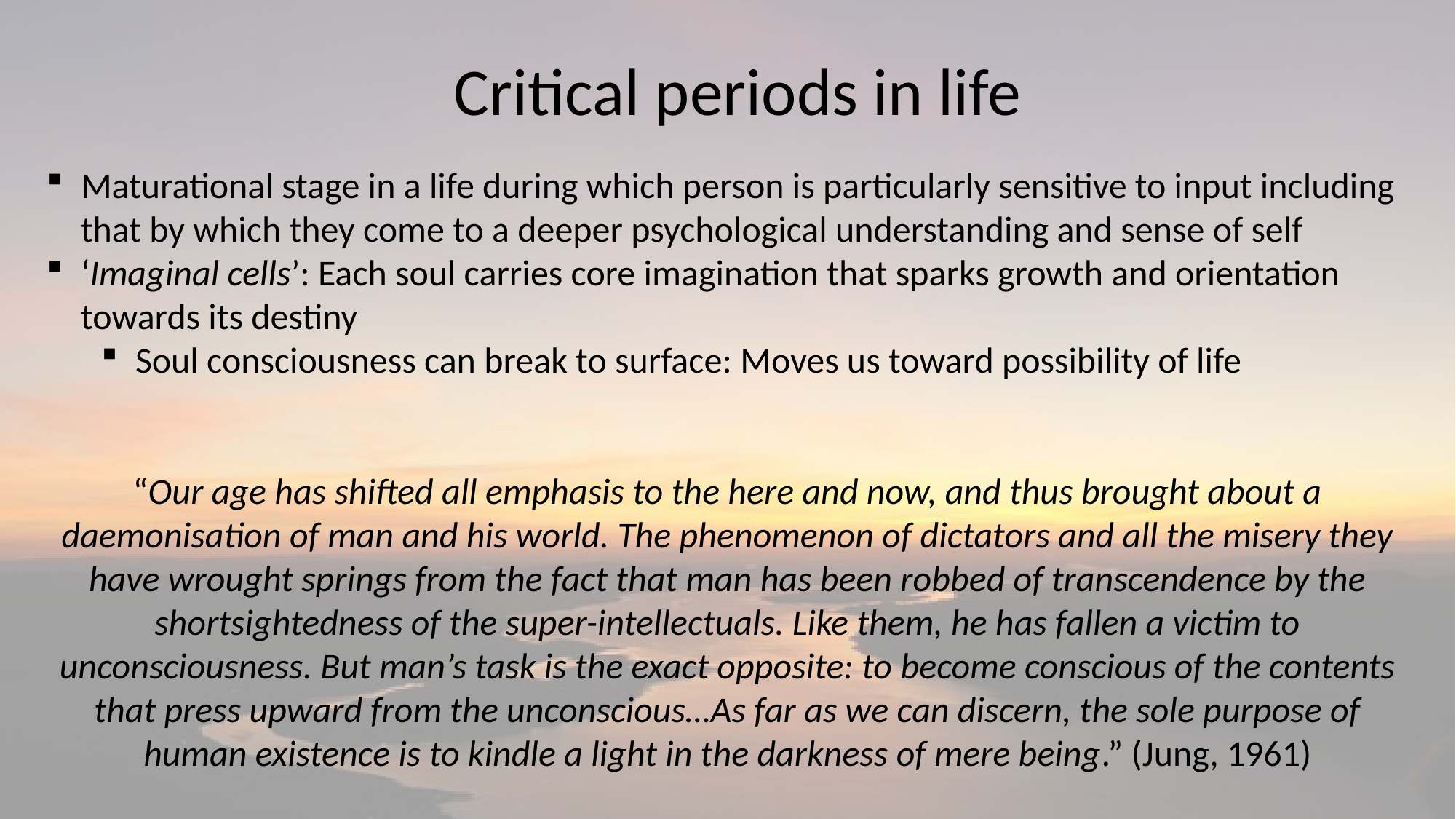

# Critical periods in life

Maturational stage in a life during which person is particularly sensitive to input including that by which they come to a deeper psychological understanding and sense of self
‘Imaginal cells’: Each soul carries core imagination that sparks growth and orientation towards its destiny
Soul consciousness can break to surface: Moves us toward possibility of life

“Our age has shifted all emphasis to the here and now, and thus brought about a daemonisation of man and his world. The phenomenon of dictators and all the misery they have wrought springs from the fact that man has been robbed of transcendence by the shortsightedness of the super-intellectuals. Like them, he has fallen a victim to unconsciousness. But man’s task is the exact opposite: to become conscious of the contents that press upward from the unconscious…As far as we can discern, the sole purpose of human existence is to kindle a light in the darkness of mere being.” (Jung, 1961)